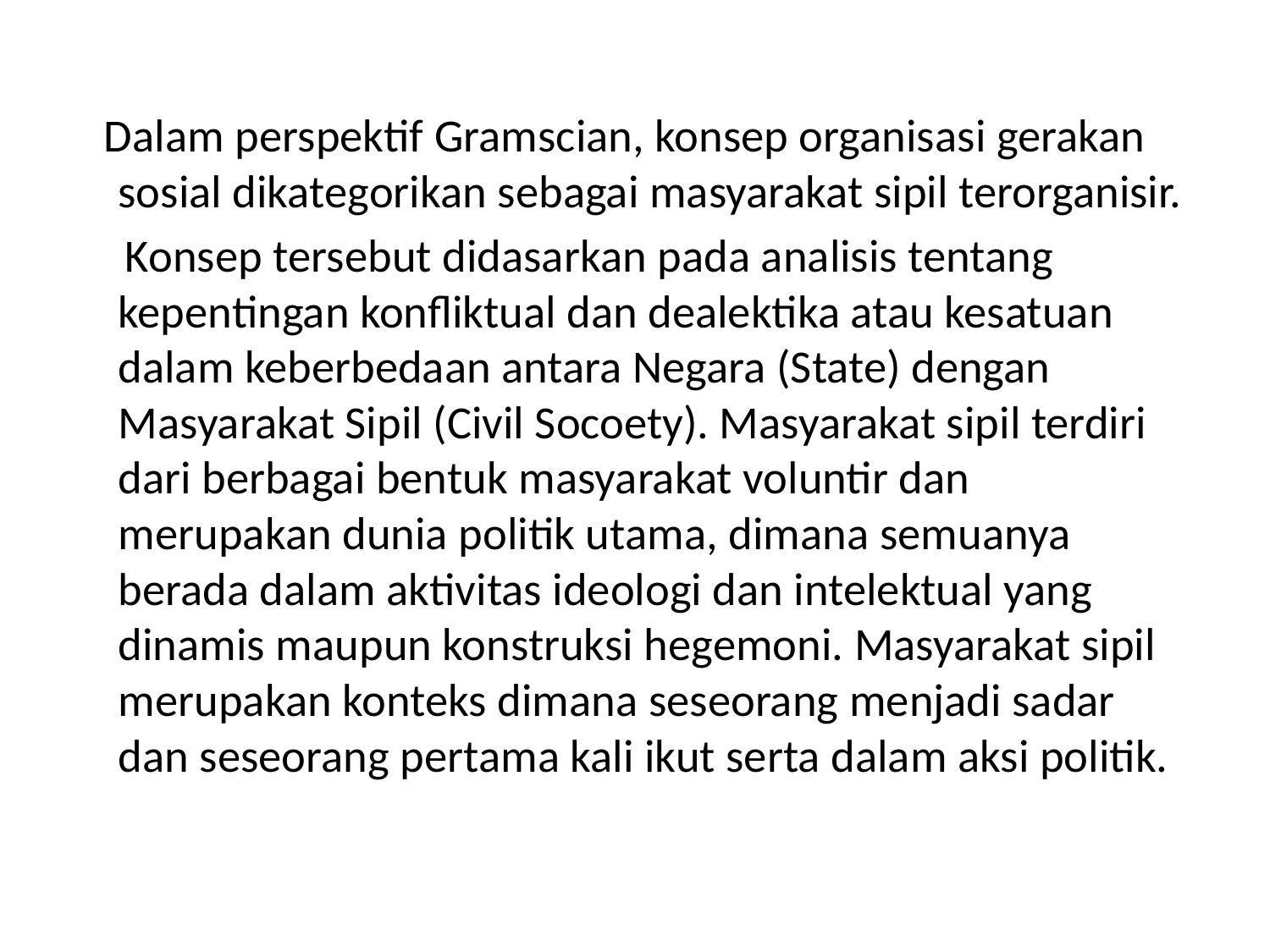

Dalam perspektif Gramscian, konsep organisasi gerakan sosial dikategorikan sebagai masyarakat sipil terorganisir.
     Konsep tersebut didasarkan pada analisis tentang kepentingan konfliktual dan dealektika atau kesatuan dalam keberbedaan antara Negara (State) dengan Masyarakat Sipil (Civil Socoety). Masyarakat sipil terdiri dari berbagai bentuk masyarakat voluntir dan merupakan dunia politik utama, dimana semuanya berada dalam aktivitas ideologi dan intelektual yang dinamis maupun konstruksi hegemoni. Masyarakat sipil merupakan konteks dimana seseorang menjadi sadar dan seseorang pertama kali ikut serta dalam aksi politik.